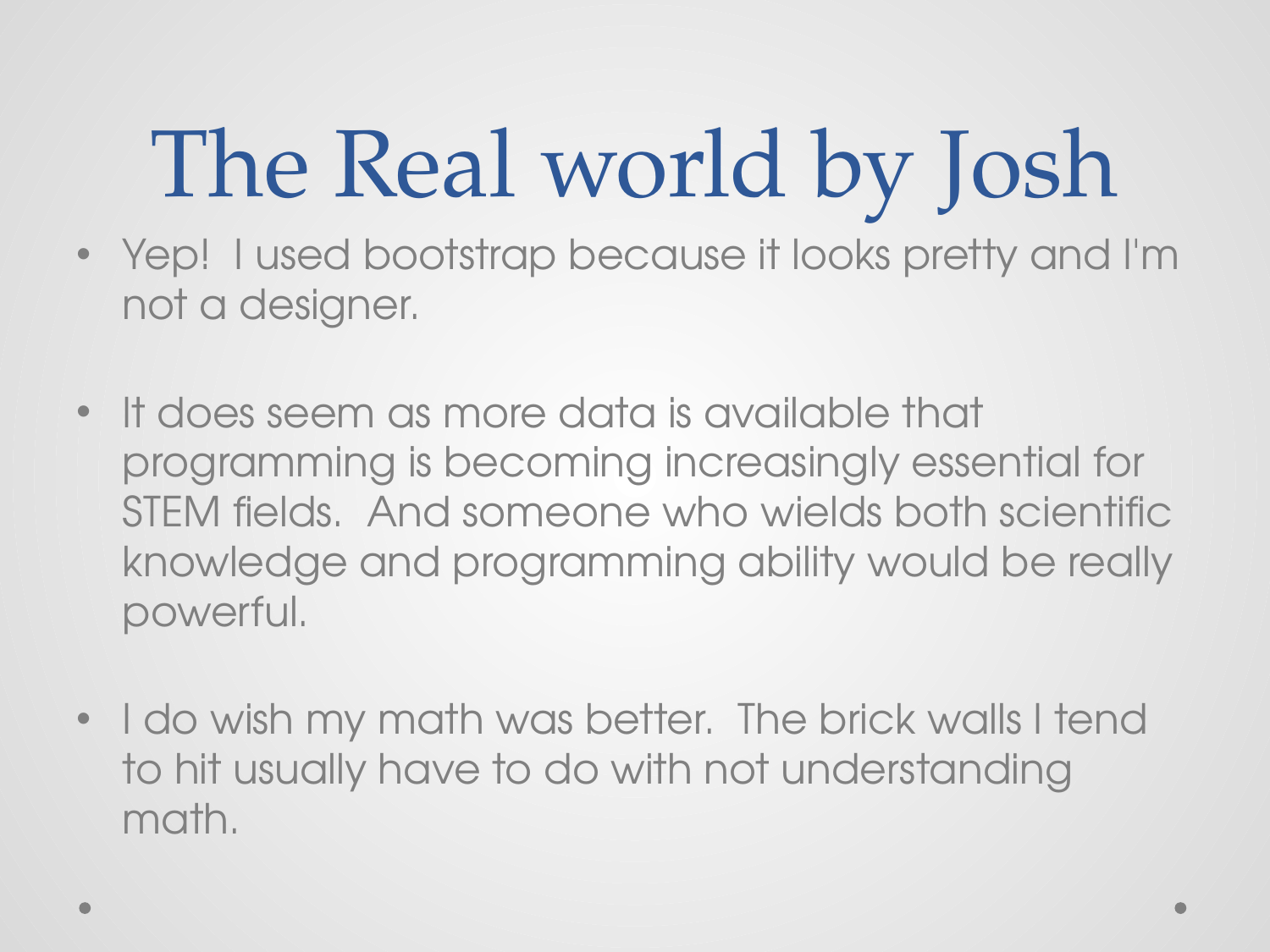

# The Real world by Josh
Yep!  I used bootstrap because it looks pretty and I'm not a designer.
It does seem as more data is available that programming is becoming increasingly essential for STEM fields.  And someone who wields both scientific knowledge and programming ability would be really powerful.
I do wish my math was better.  The brick walls I tend to hit usually have to do with not understanding math.